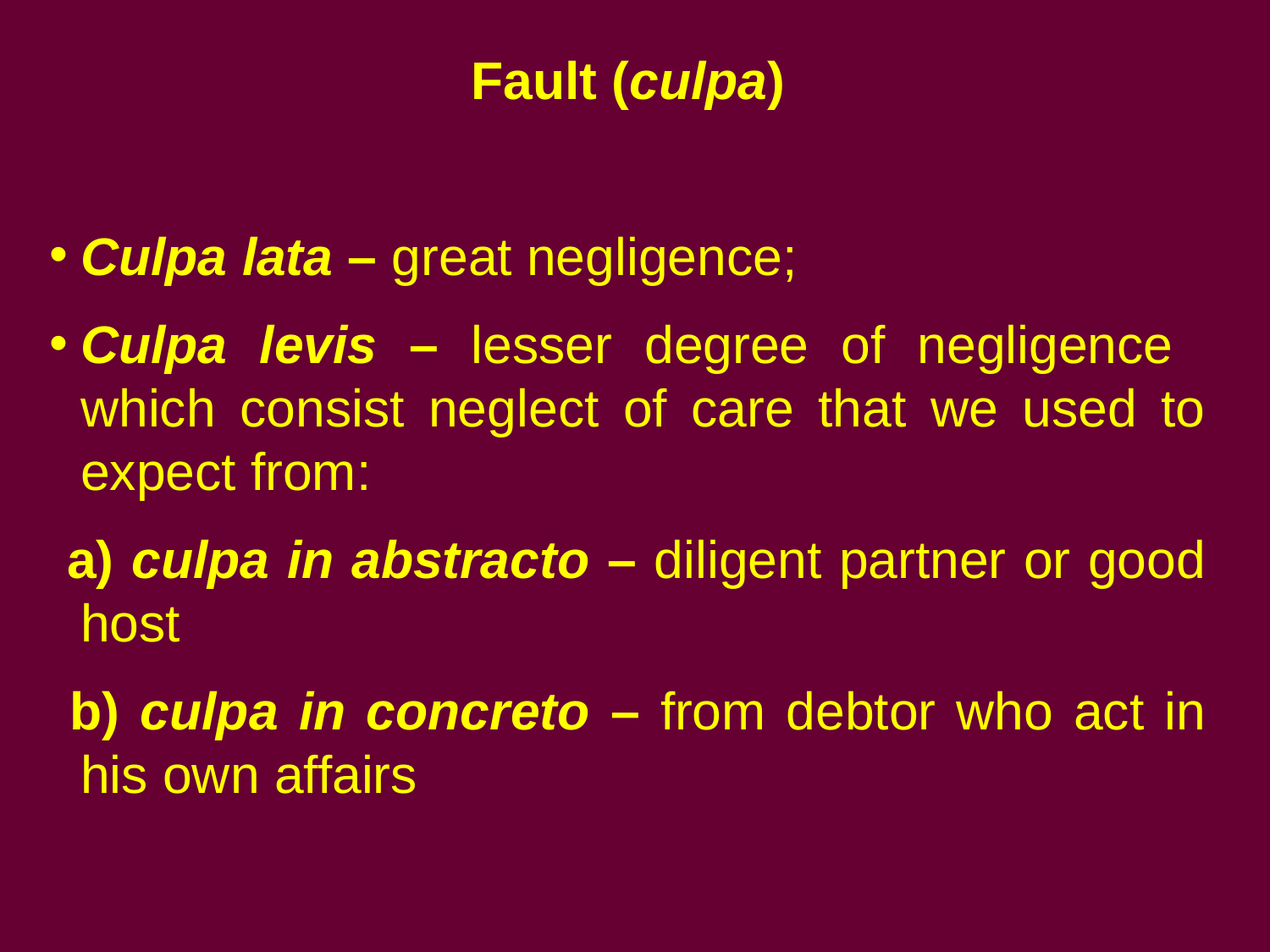

#
Fault (culpa)

Culpa lata – great negligence;
Culpa levis – lesser degree of negligence  which consist neglect of care that we used to expect from:
 a) culpa in abstracto – diligent partner or good host
 b) culpa in concreto – from debtor who act in his own affairs